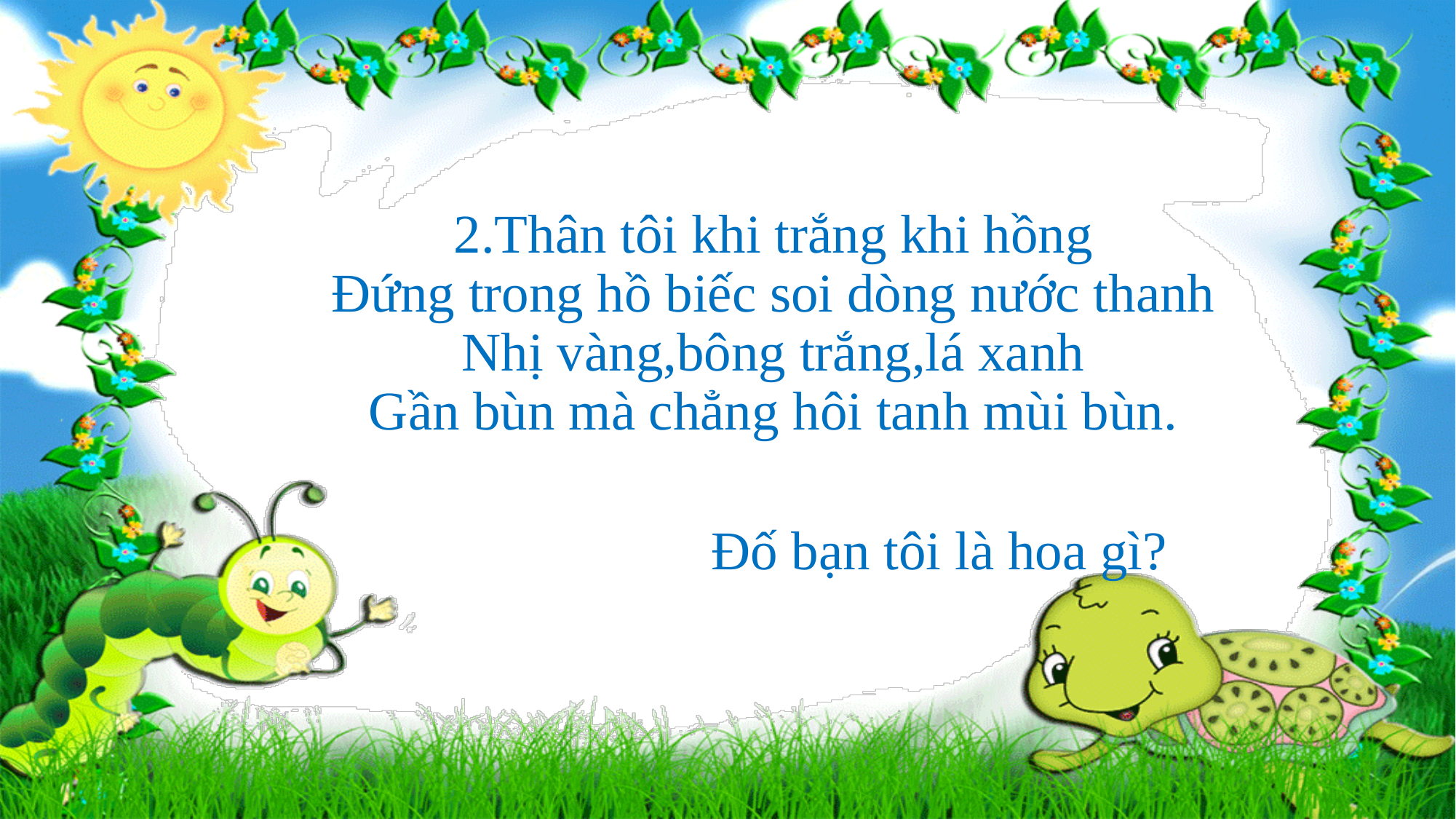

# 2.Thân tôi khi trắng khi hồng Đứng trong hồ biếc soi dòng nước thanh Nhị vàng,bông trắng,lá xanh Gần bùn mà chẳng hôi tanh mùi bùn.
Đố bạn tôi là hoa gì?